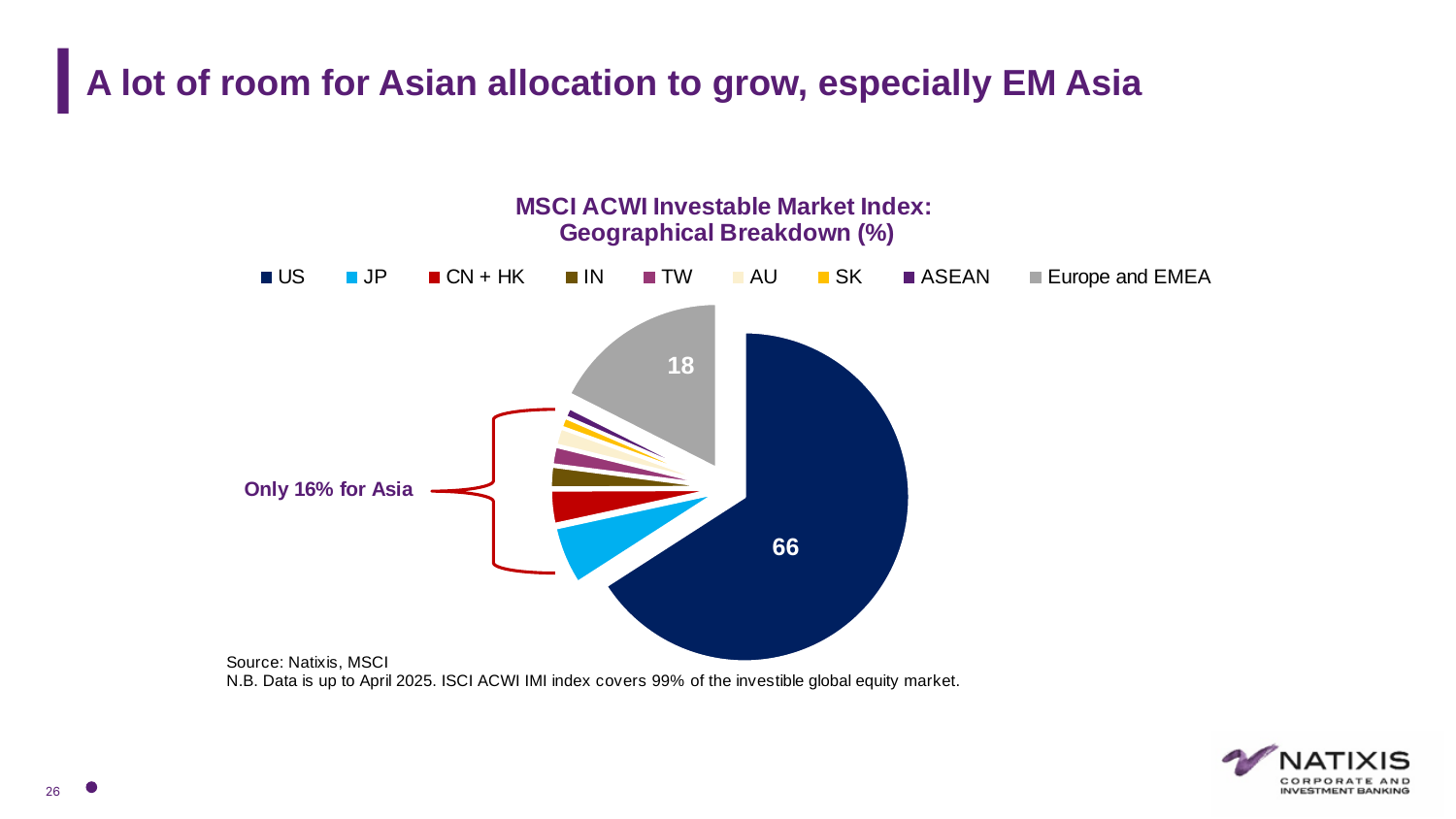

# A lot of room for Asian allocation to grow, especially EM Asia

### Chart: MSCI ACWI Investable Market Index:
Geographical Breakdown (%)

| Category | Proportion |
|---|---|
| US | 65.9 |
| JP | 5.7 |
| CN + HK | 3.34 |
| IN | 2.1 |
| TW | 1.8 |
| AU | 1.7 |
| SK | 1.0 |
| ASEAN | 0.9299999999999999 |
| Europe and EMEA | 17.529999999999987 |
26